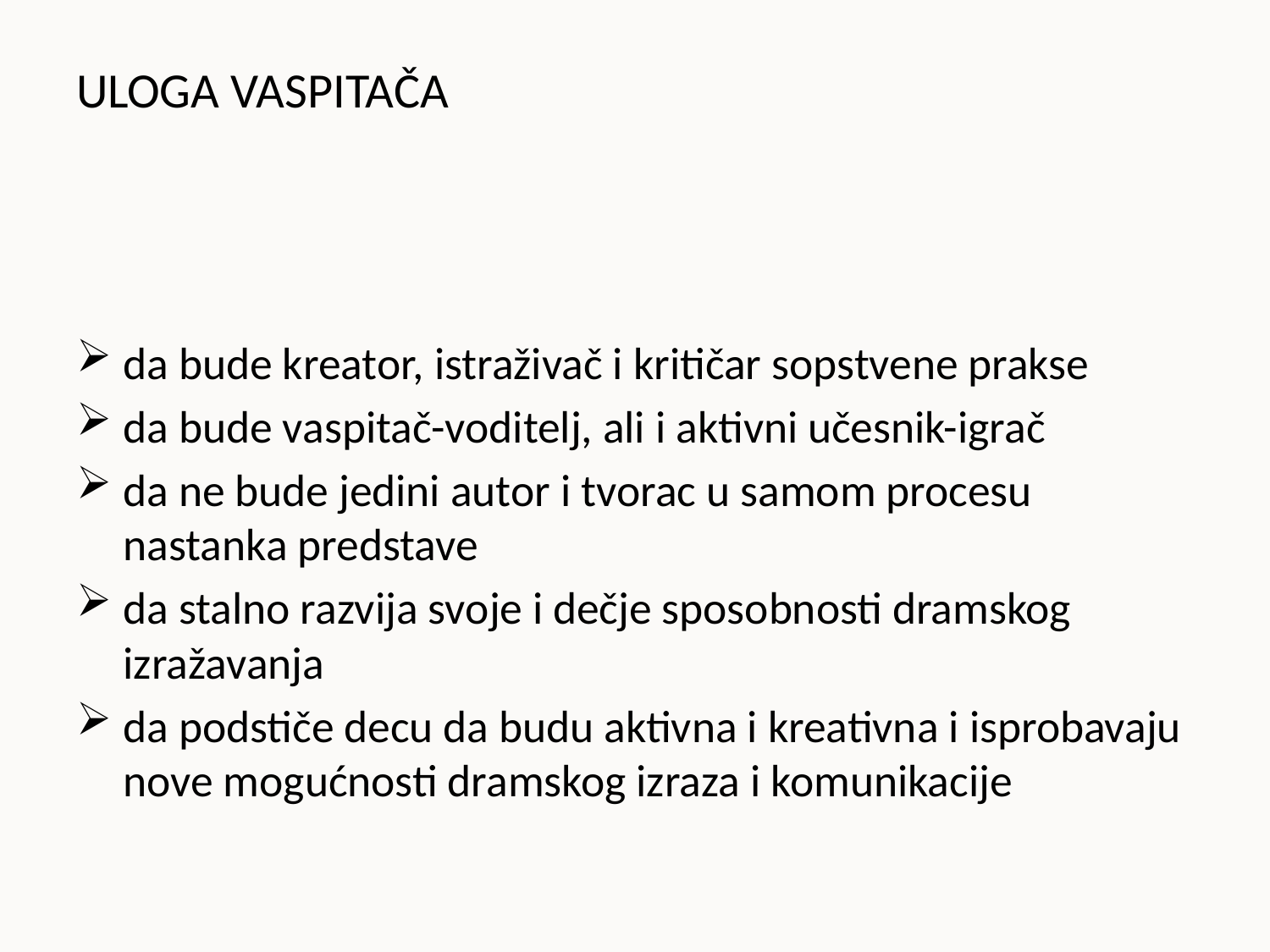

# ULOGA VASPITAČA

da bude kreator, istraživač i kritičar sopstvene prakse
da bude vaspitač-voditelj, ali i aktivni učesnik-igrač
da ne bude jedini autor i tvorac u samom procesu nastanka predstave
da stalno razvija svoje i dečje sposobnosti dramskog izražavanja
da podstiče decu da budu aktivna i kreativna i isprobavaju nove mogućnosti dramskog izraza i komunikacije